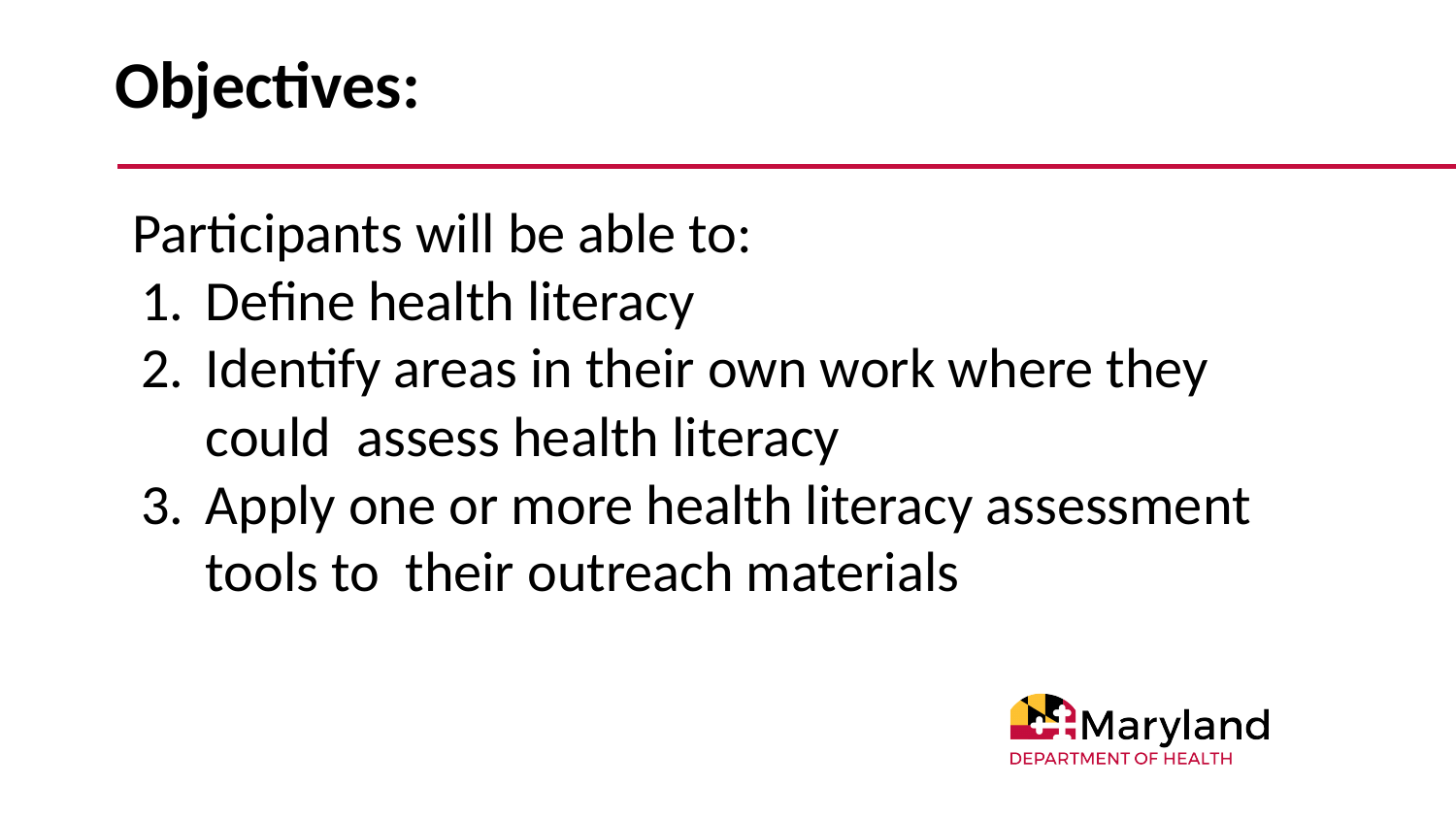

# Objectives:

Participants will be able to:
Define health literacy
Identify areas in their own work where they could  assess health literacy
Apply one or more health literacy assessment tools to  their outreach materials